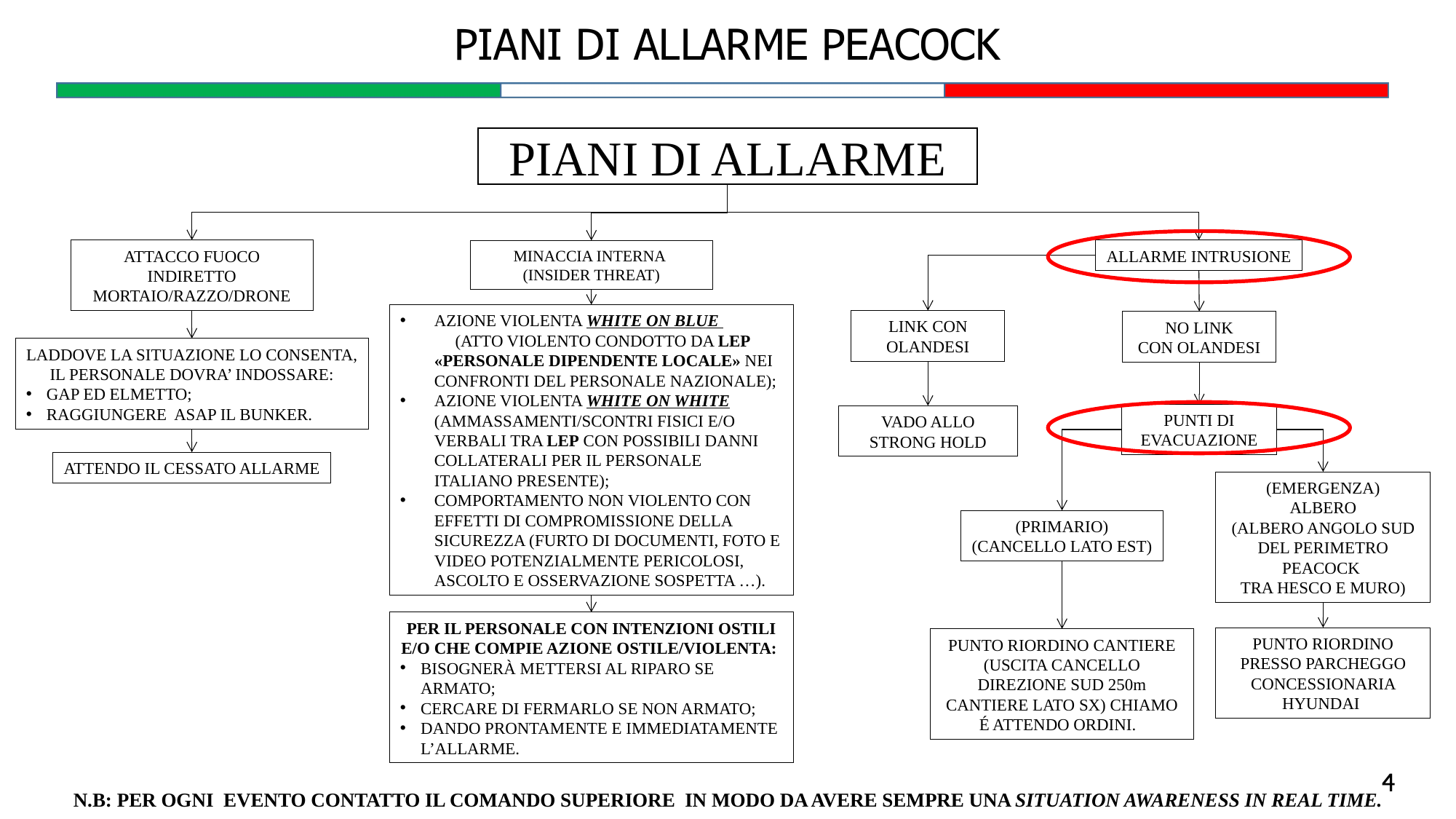

PIANI DI ALLARME PEACOCK
PIANI DI ALLARME

ATTACCO FUOCO INDIRETTO MORTAIO/RAZZO/DRONE
LADDOVE LA SITUAZIONE LO CONSENTA,
IL PERSONALE DOVRA’ INDOSSARE:
GAP ED ELMETTO;
RAGGIUNGERE  ASAP IL BUNKER.
ATTENDO IL CESSATO ALLARME
ALLARME INTRUSIONE
LINK CON OLANDESI
NO LINK
CON OLANDESI
PUNTI DI EVACUAZIONE
VADO ALLO STRONG HOLD
(EMERGENZA)
ALBERO
(ALBERO ANGOLO SUD DEL PERIMETRO PEACOCK
TRA HESCO E MURO)
(PRIMARIO)
(CANCELLO LATO EST)
PUNTO RIORDINO PRESSO PARCHEGGO CONCESSIONARIA HYUNDAI
PUNTO RIORDINO CANTIERE
(USCITA CANCELLO DIREZIONE SUD 250m CANTIERE LATO SX) CHIAMO É ATTENDO ORDINI.
MINACCIA INTERNA
(INSIDER THREAT)
AZIONE VIOLENTA WHITE ON BLUE                     (ATTO VIOLENTO CONDOTTO DA LEP «PERSONALE DIPENDENTE LOCALE» NEI CONFRONTI DEL PERSONALE NAZIONALE);
AZIONE VIOLENTA WHITE ON WHITE (AMMASSAMENTI/SCONTRI FISICI E/O VERBALI TRA LEP CON POSSIBILI DANNI COLLATERALI PER IL PERSONALE ITALIANO PRESENTE);
COMPORTAMENTO NON VIOLENTO CON EFFETTI DI COMPROMISSIONE DELLA SICUREZZA (FURTO DI DOCUMENTI, FOTO E VIDEO POTENZIALMENTE PERICOLOSI, ASCOLTO E OSSERVAZIONE SOSPETTA …).
PER IL PERSONALE CON INTENZIONI OSTILI E/O CHE COMPIE AZIONE OSTILE/VIOLENTA:
BISOGNERÀ METTERSI AL RIPARO SE ARMATO;
CERCARE DI FERMARLO SE NON ARMATO;
DANDO PRONTAMENTE E IMMEDIATAMENTE L’ALLARME.

N.B: PER OGNI  EVENTO CONTATTO IL COMANDO SUPERIORE  IN MODO DA AVERE SEMPRE UNA SITUATION AWARENESS IN REAL TIME.